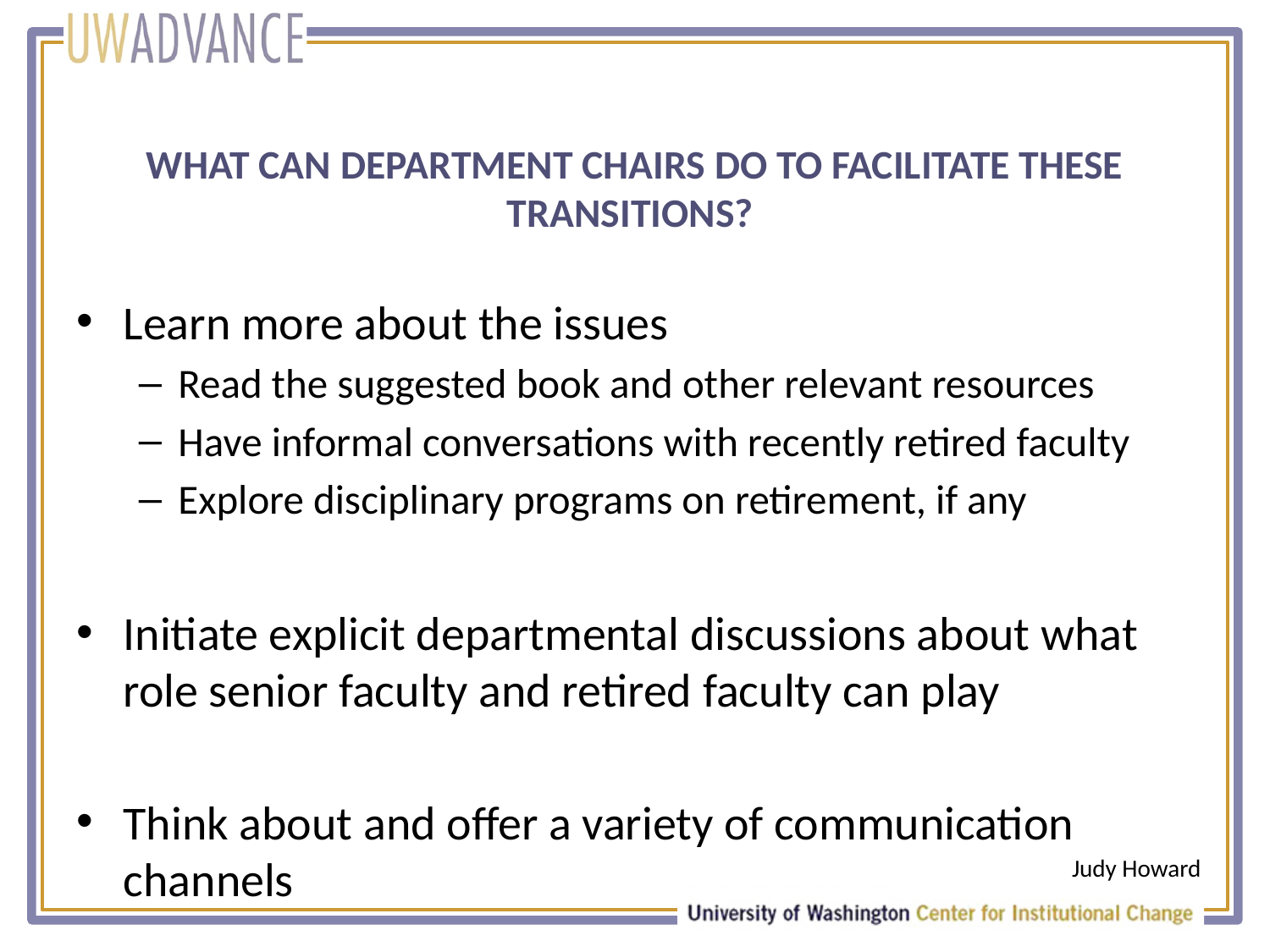

# WHAT CAN DEPARTMENT CHAIRS DO TO FACILITATE THESE TRANSITIONS?
Learn more about the issues
Read the suggested book and other relevant resources
Have informal conversations with recently retired faculty
Explore disciplinary programs on retirement, if any

Initiate explicit departmental discussions about what role senior faculty and retired faculty can play

Think about and offer a variety of communication channels

Judy Howard